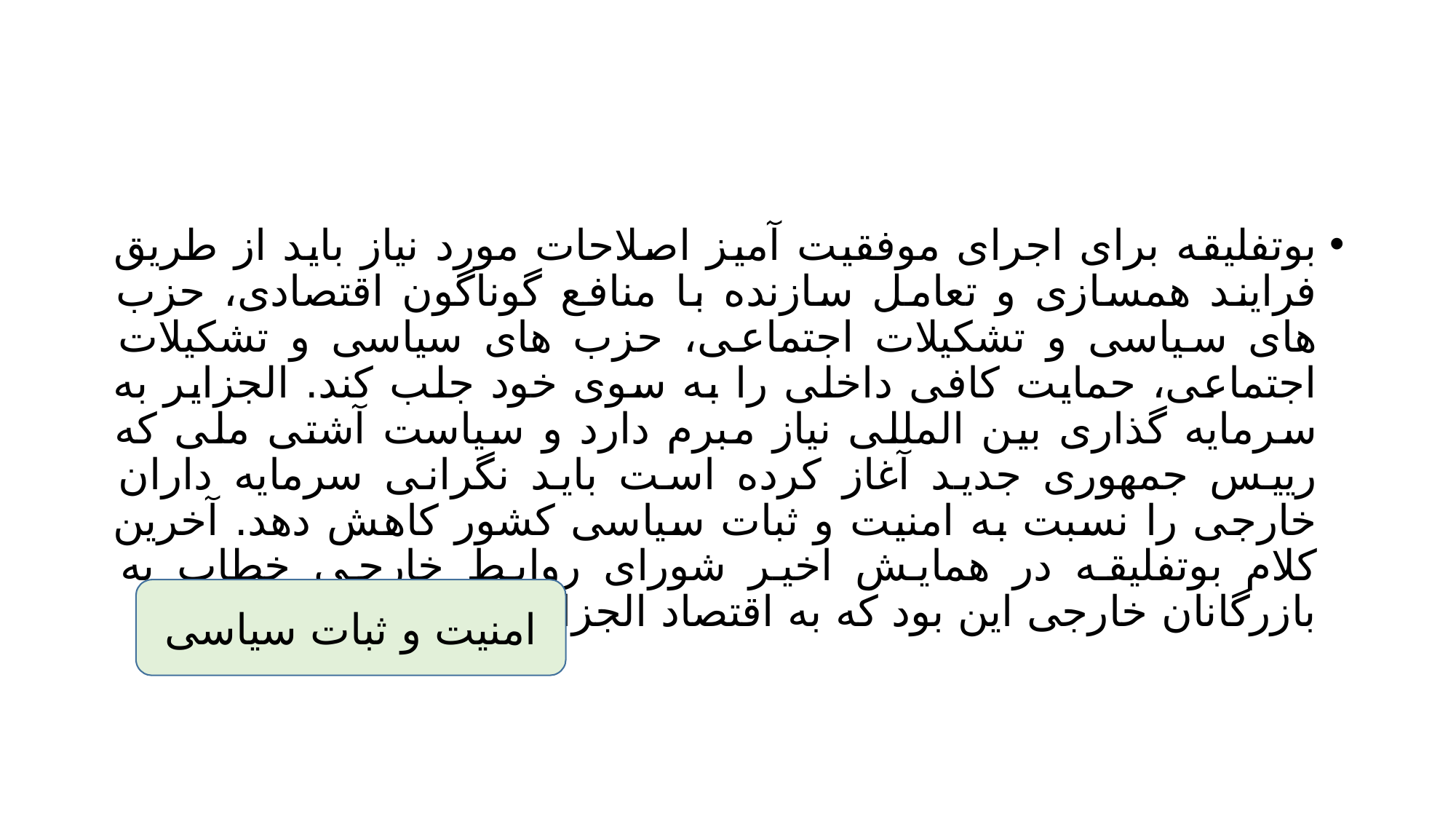

#
بوتفلیقه برای اجرای موفقیت آمیز اصلاحات مورد نیاز باید از طریق فرایند همسازی و تعامل سازنده با منافع گوناگون اقتصادی، حزب های سیاسی و تشکیلات اجتماعی، حزب های سیاسی و تشکیلات اجتماعی، حمایت کافی داخلی را به سوی خود جلب کند. الجزایر به سرمایه گذاری بین المللی نیاز مبرم دارد و سیاست آشتی ملی که رییس جمهوری جدید آغاز کرده است باید نگرانی سرمایه داران خارجی را نسبت به امنیت و ثبات سیاسی کشور کاهش دهد. آخرین کلام بوتفلیقه در همایش اخیر شورای روابط خارجی خطاب به بازرگانان خارجی این بود که به اقتصاد الجزایر کمک کنند
امنیت و ثبات سیاسی